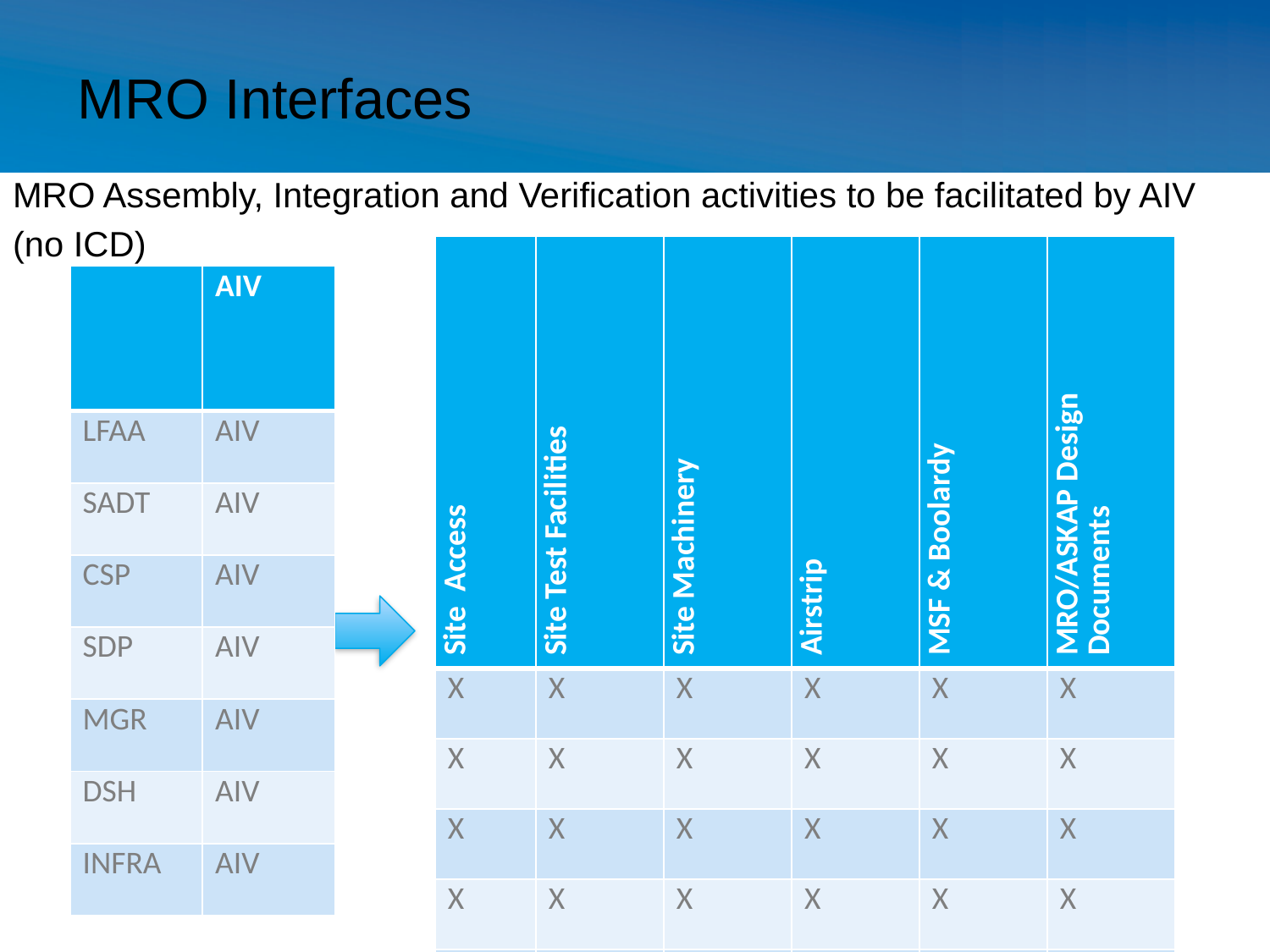

# MRO Interfaces
MRO Assembly, Integration and Verification activities to be facilitated by AIV
(no ICD)
| Site Access | Site Test Facilities | Site Machinery | Airstrip | MSF & Boolardy | MRO/ASKAP Design Documents |
| --- | --- | --- | --- | --- | --- |
| X | X | X | X | X | X |
| X | X | X | X | X | X |
| X | X | X | X | X | X |
| X | X | X | X | X | X |
| X | X | X | X | X | X |
| X | X | X | X | X | X |
| X | X | X | X | X | X |
|  | AIV |
| --- | --- |
| LFAA | AIV |
| SADT | AIV |
| CSP | AIV |
| SDP | AIV |
| MGR | AIV |
| DSH | AIV |
| INFRA | AIV |